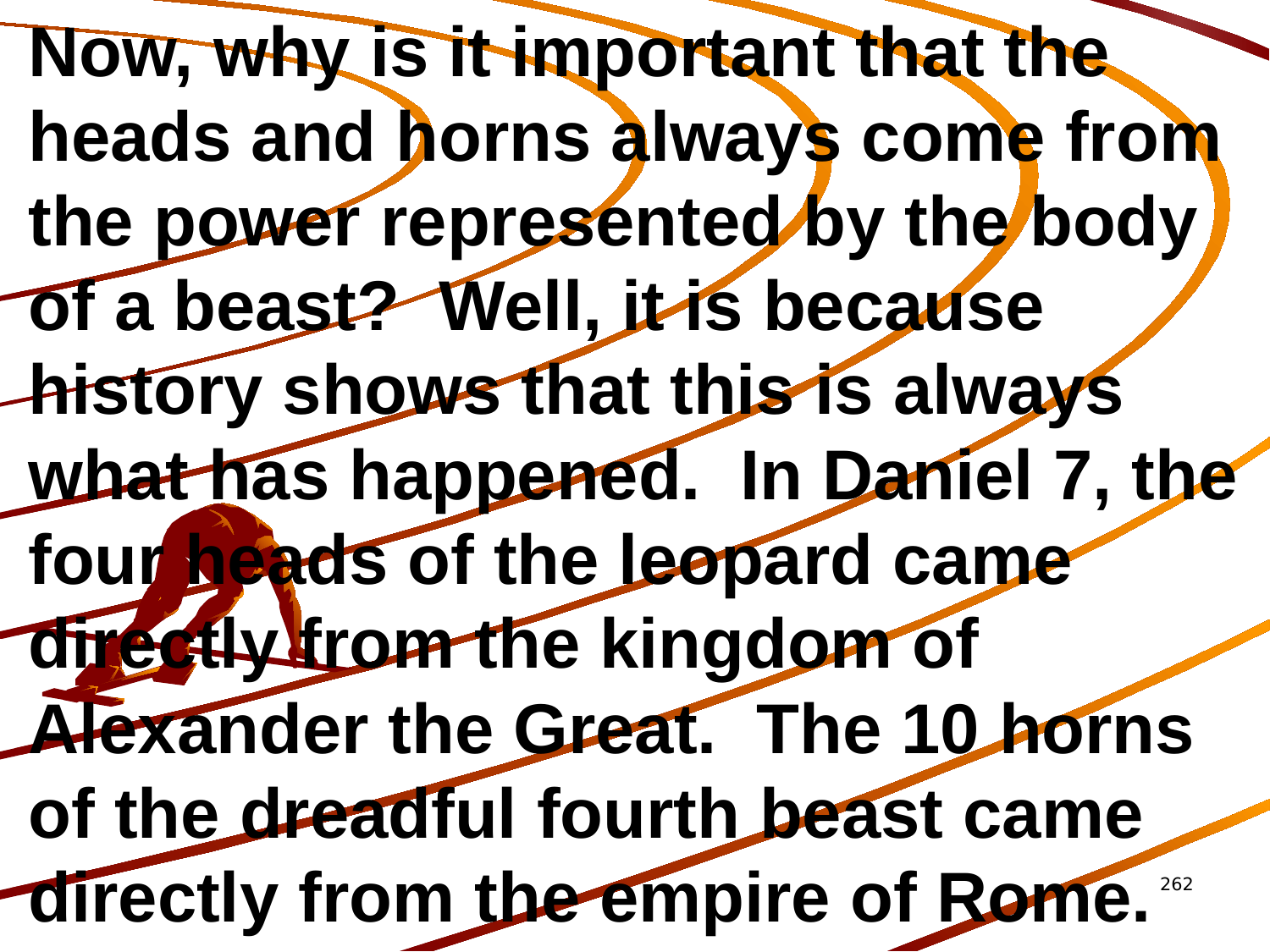

Now, why is it important that the heads and horns always come from the power represented by the body of a beast?  Well, it is because history shows that this is always what has happened.  In Daniel 7, the four heads of the leopard came directly from the kingdom of Alexander the Great.  The 10 horns of the dreadful fourth beast came directly from the empire of Rome.
262